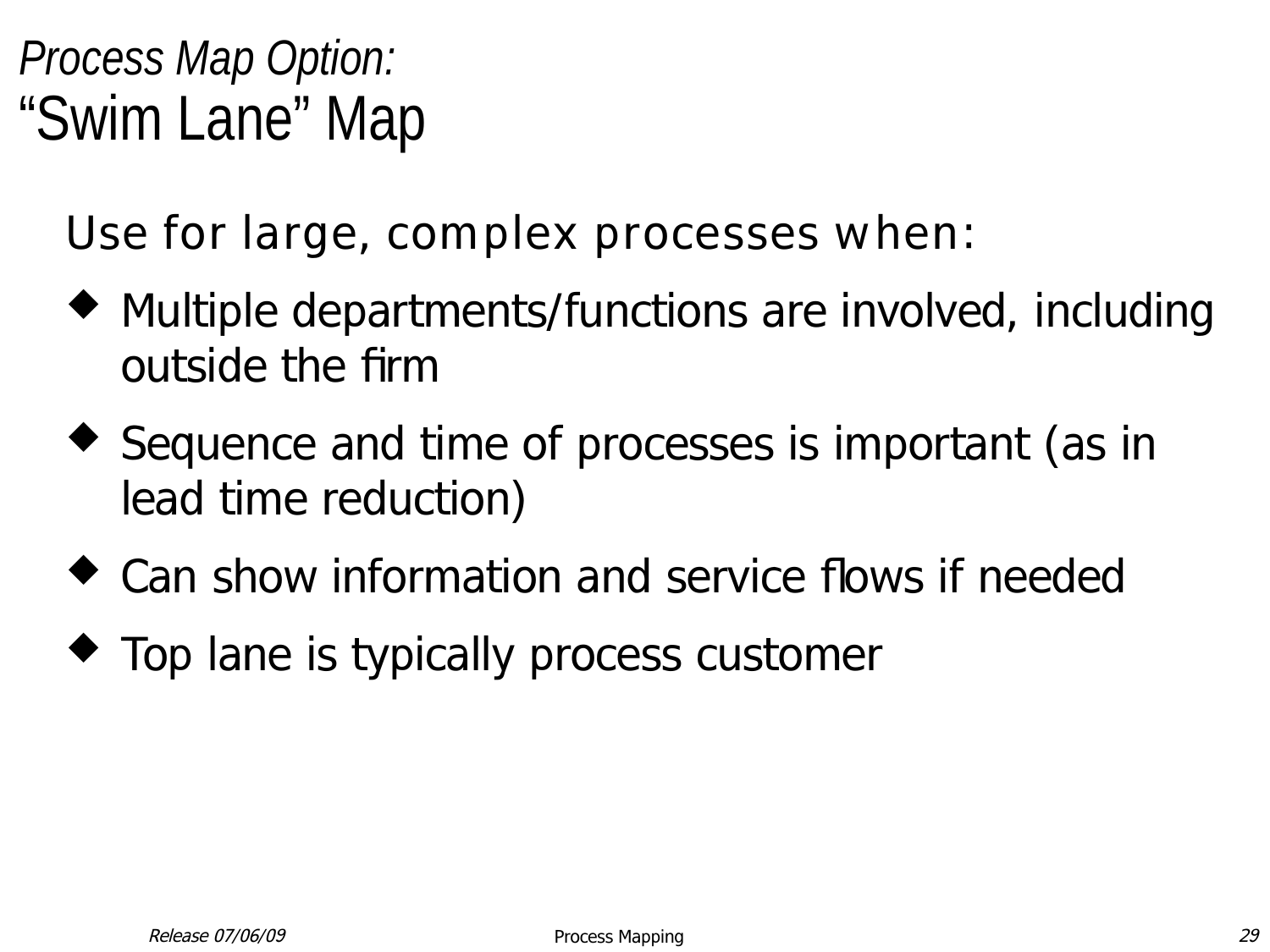

# Process Map Option: “Swim Lane” Map
Use for large, complex processes when:
Multiple departments/functions are involved, including outside the firm
Sequence and time of processes is important (as in lead time reduction)
Can show information and service flows if needed
Top lane is typically process customer
Release 07/06/09
Process Mapping
29